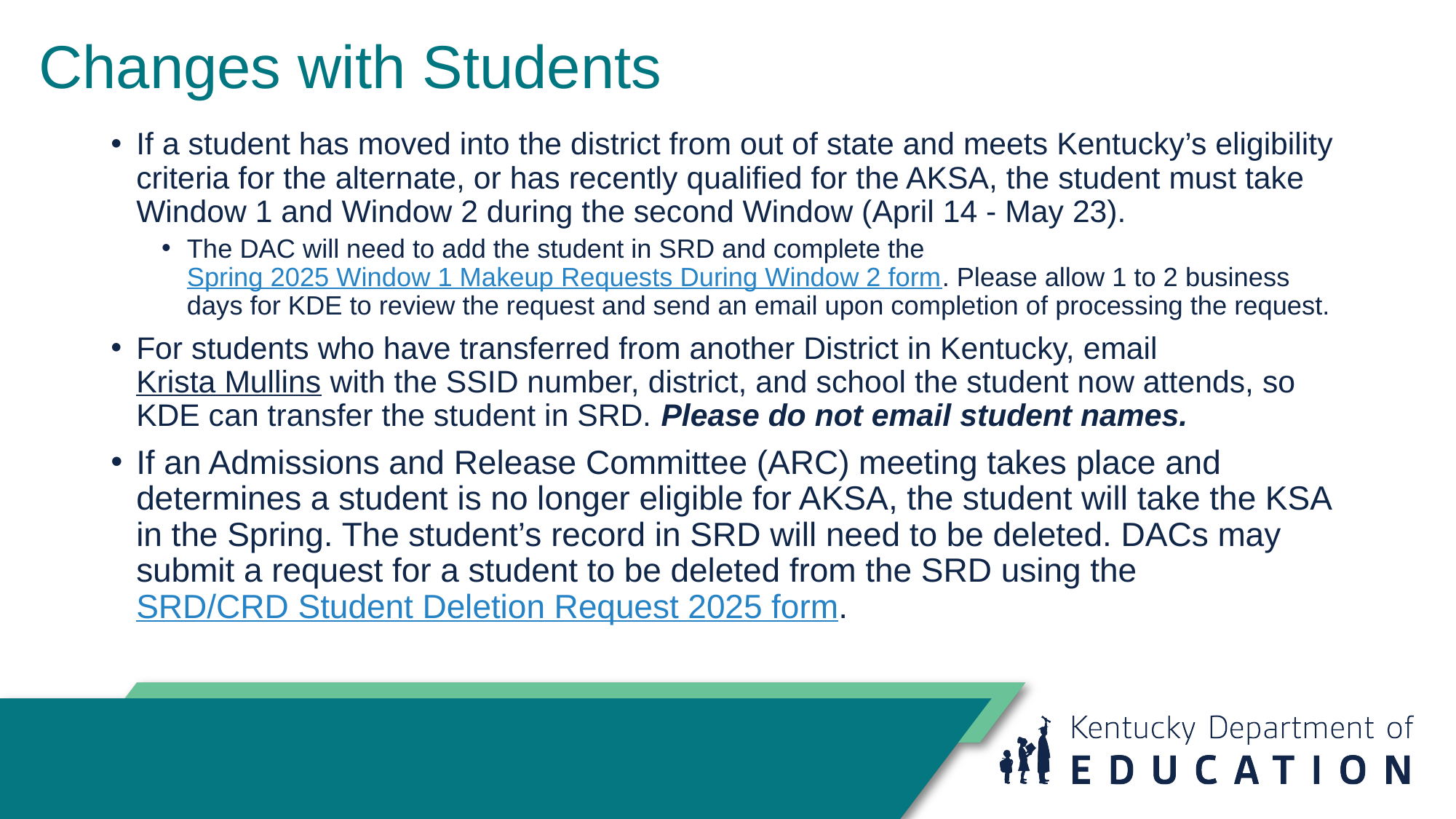

# Changes with Students
If a student has moved into the district from out of state and meets Kentucky’s eligibility criteria for the alternate, or has recently qualified for the AKSA, the student must take Window 1 and Window 2 during the second Window (April 14 - May 23).
The DAC will need to add the student in SRD and complete the Spring 2025 Window 1 Makeup Requests During Window 2 form. Please allow 1 to 2 business days for KDE to review the request and send an email upon completion of processing the request.
For students who have transferred from another District in Kentucky, email Krista Mullins with the SSID number, district, and school the student now attends, so KDE can transfer the student in SRD. Please do not email student names.
If an Admissions and Release Committee (ARC) meeting takes place and determines a student is no longer eligible for AKSA, the student will take the KSA in the Spring. The student’s record in SRD will need to be deleted. DACs may submit a request for a student to be deleted from the SRD using the SRD/CRD Student Deletion Request 2025 form.